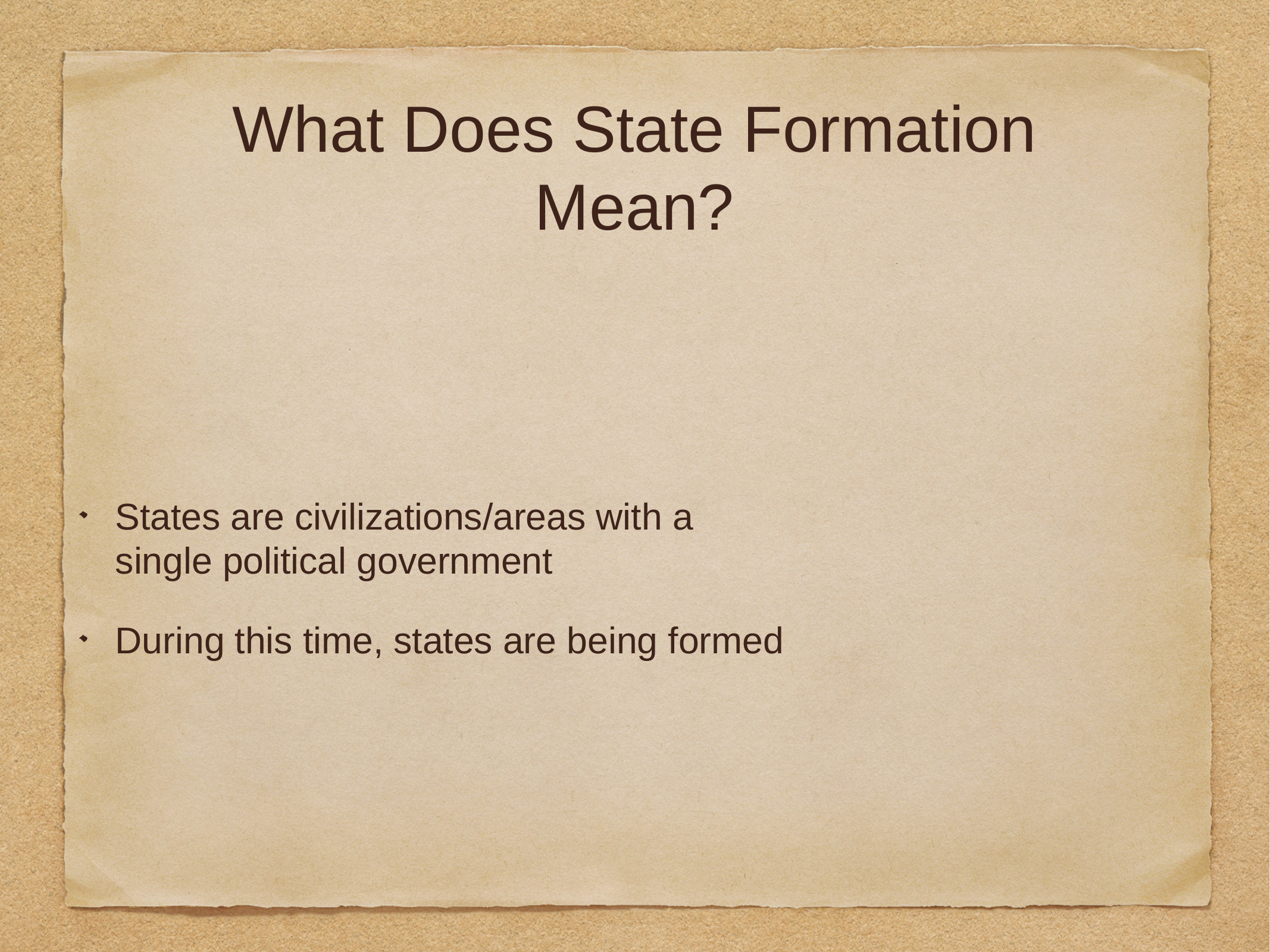

# What Does State Formation Mean?
States are civilizations/areas with a single political government
During this time, states are being formed